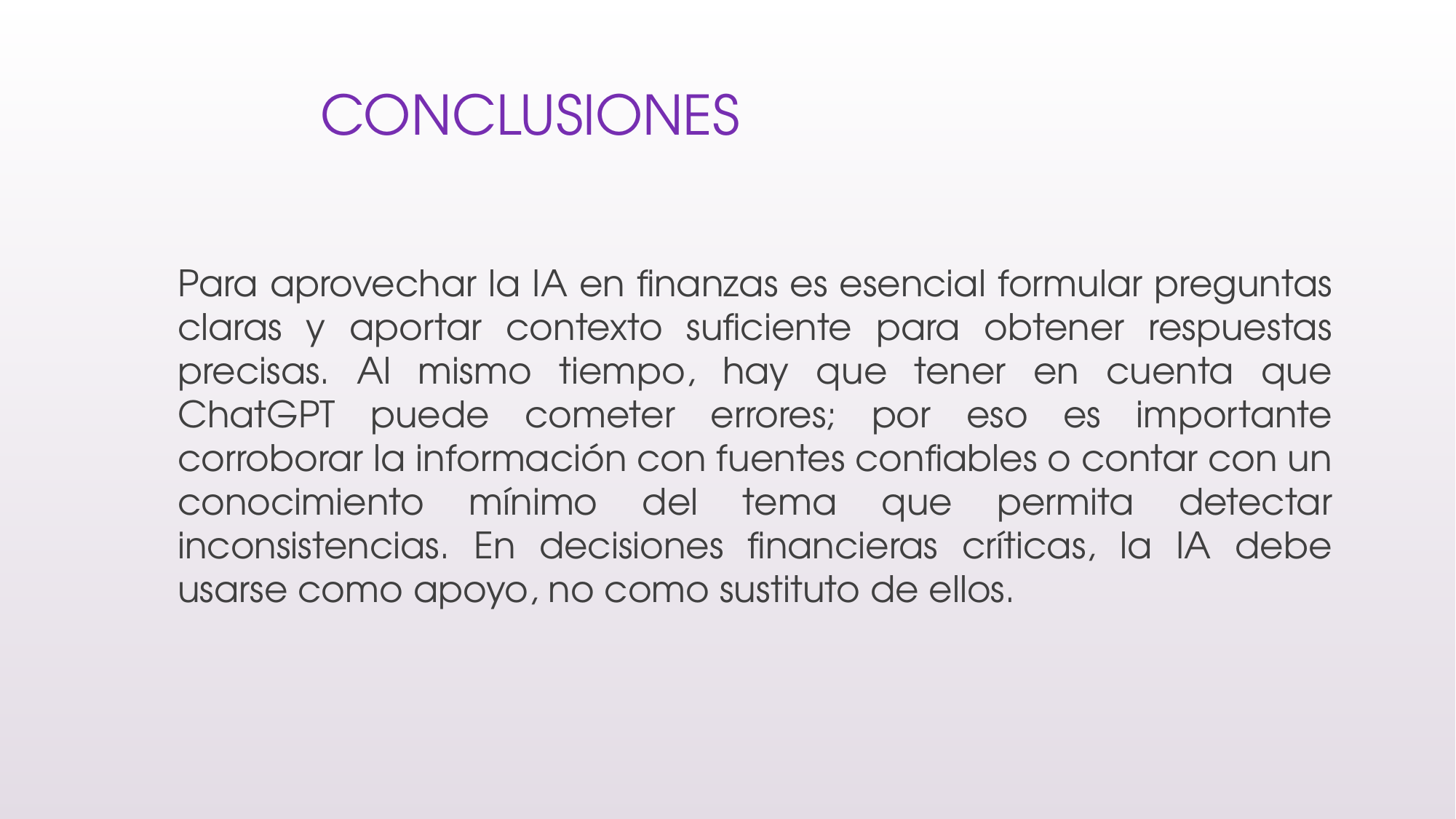

# CONCLUSIONES
Para aprovechar la IA en finanzas es esencial formular preguntas claras y aportar contexto suficiente para obtener respuestas precisas. Al mismo tiempo, hay que tener en cuenta que ChatGPT puede cometer errores; por eso es importante corroborar la información con fuentes confiables o contar con un conocimiento mínimo del tema que permita detectar inconsistencias. En decisiones financieras críticas, la IA debe usarse como apoyo, no como sustituto de ellos.